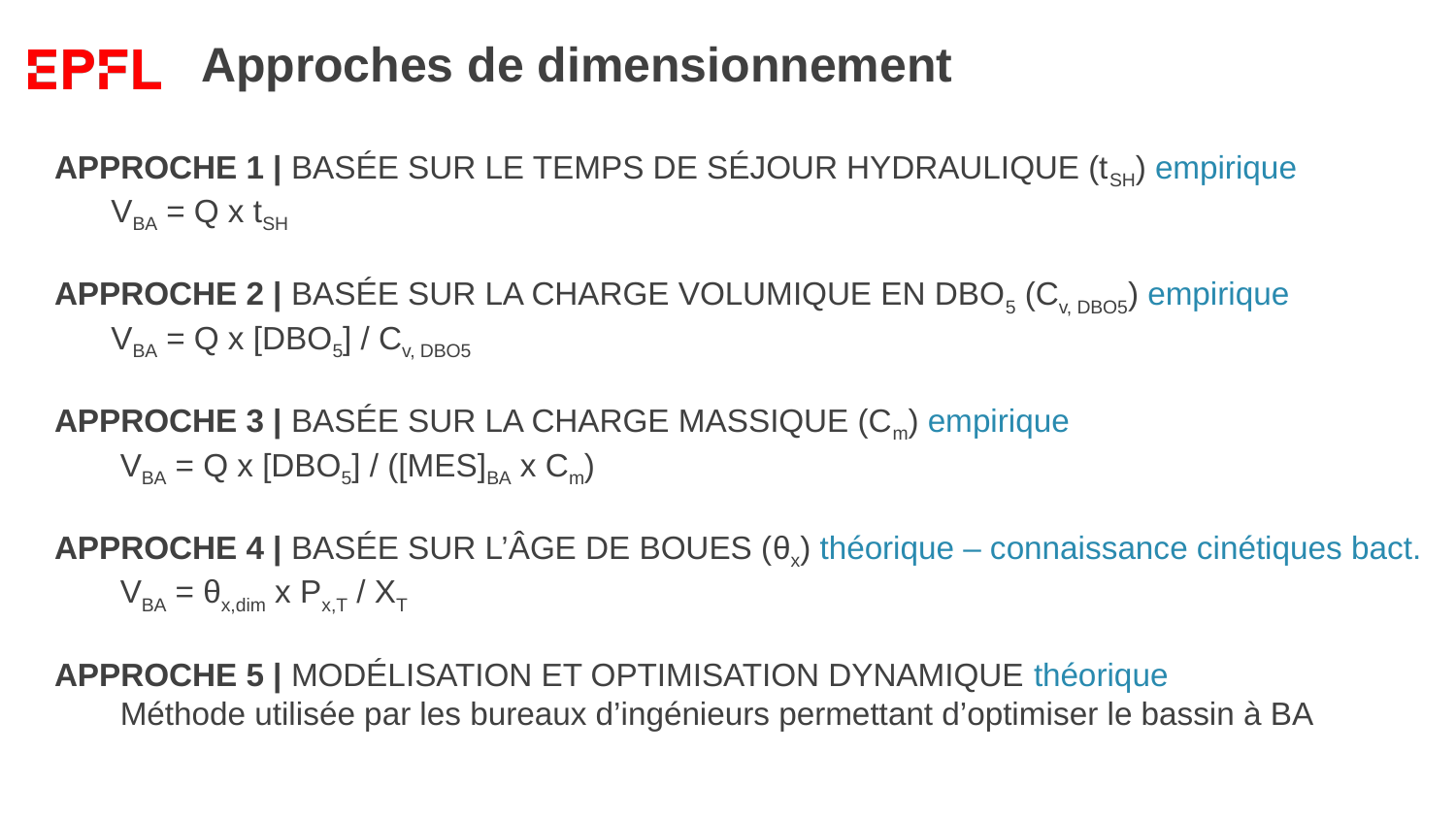

# Approches de dimensionnement
APPROCHE 1 | BASÉE SUR LE TEMPS DE SÉJOUR HYDRAULIQUE (tSH) empirique
	VBA = Q x tSH

APPROCHE 2 | BASÉE SUR LA CHARGE VOLUMIQUE EN DBO5 (Cv, DBO5) empirique
	VBA = Q x [DBO5] / Cv, DBO5

APPROCHE 3 | BASÉE SUR LA CHARGE MASSIQUE (Cm) empirique
	 VBA = Q x [DBO5] / ([MES]BA x Cm)

APPROCHE 4 | BASÉE SUR L’ÂGE DE BOUES (θx) théorique – connaissance cinétiques bact.
	 VBA = θx,dim x Px,T / XT

APPROCHE 5 | MODÉLISATION ET OPTIMISATION DYNAMIQUE théorique
	 Méthode utilisée par les bureaux d’ingénieurs permettant d’optimiser le bassin à BA